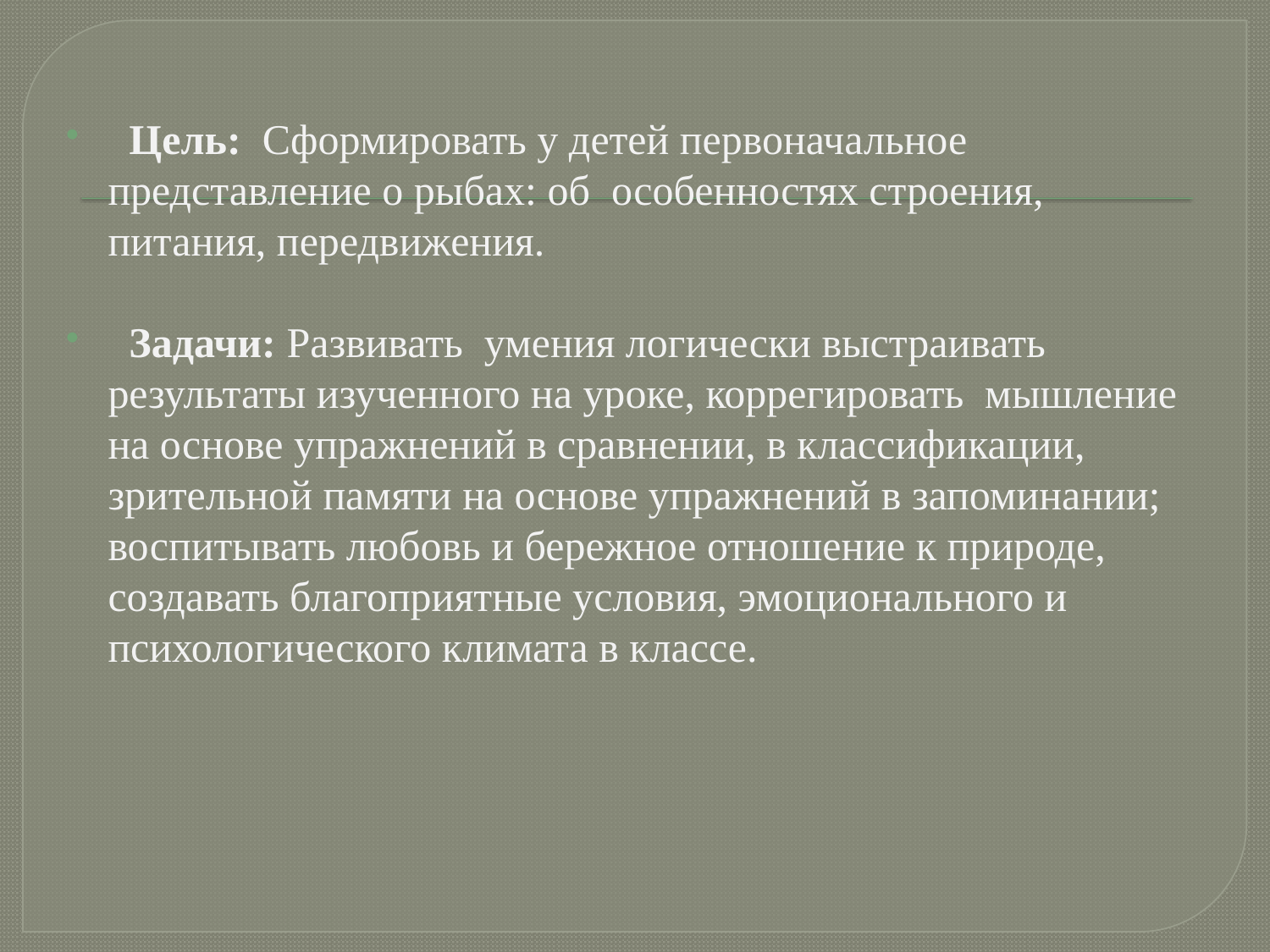

#
  Цель:  Сформировать у детей первоначальное представление о рыбах: об  особенностях строения, питания, передвижения.

  Задачи: Развивать  умения логически выстраивать результаты изученного на уроке, коррегировать  мышление на основе упражнений в сравнении, в классификации, зрительной памяти на основе упражнений в запоминании; воспитывать любовь и бережное отношение к природе, создавать благоприятные условия, эмоционального и психологического климата в классе.